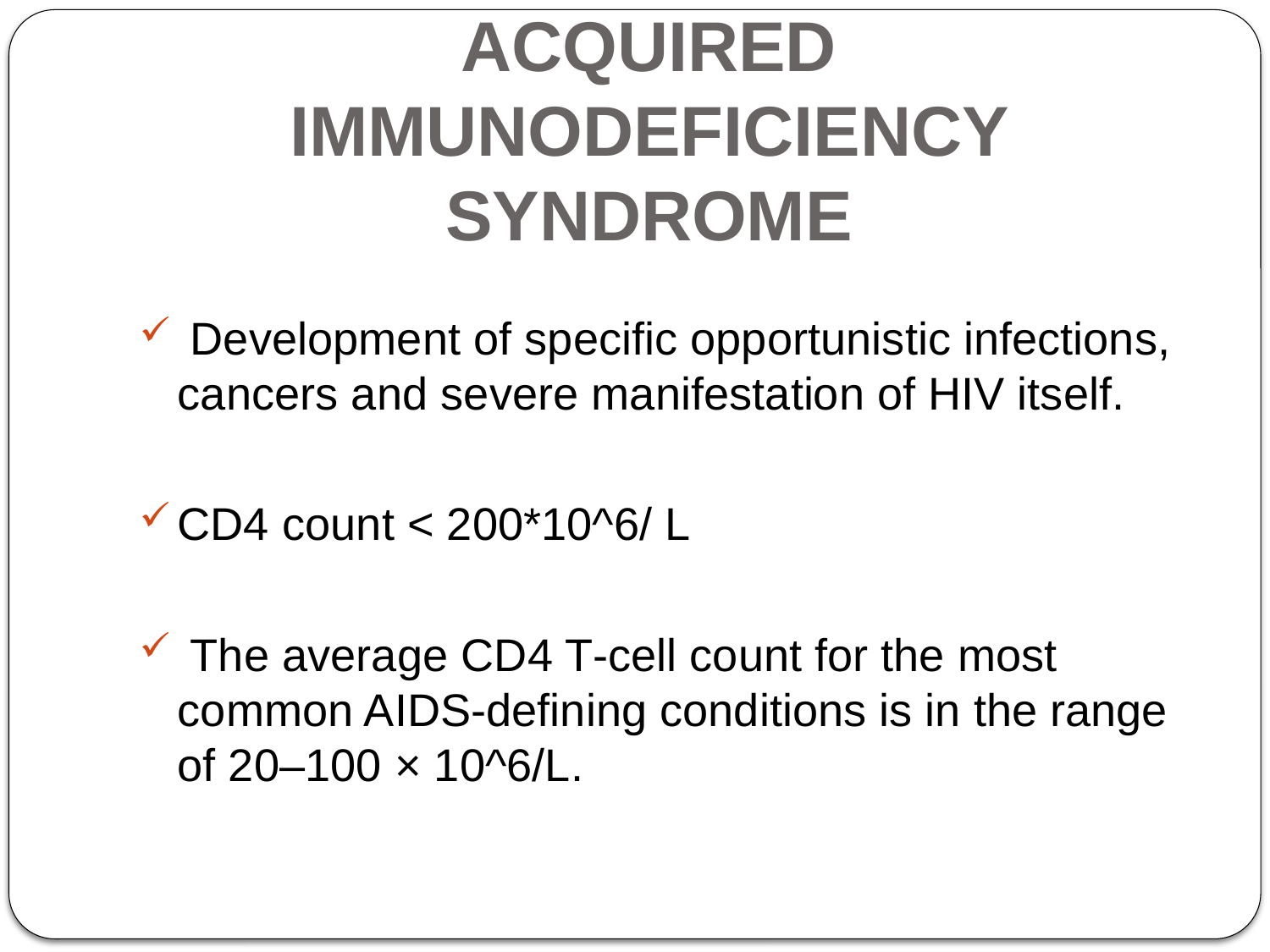

# ACQUIRED IMMUNODEFICIENCY SYNDROME

 Development of specific opportunistic infections, cancers and severe manifestation of HIV itself.

CD4 count < 200*10^6/ L

 The average CD4 T‐cell count for the most common AIDS‐defining conditions is in the range of 20–100 × 10^6/L.